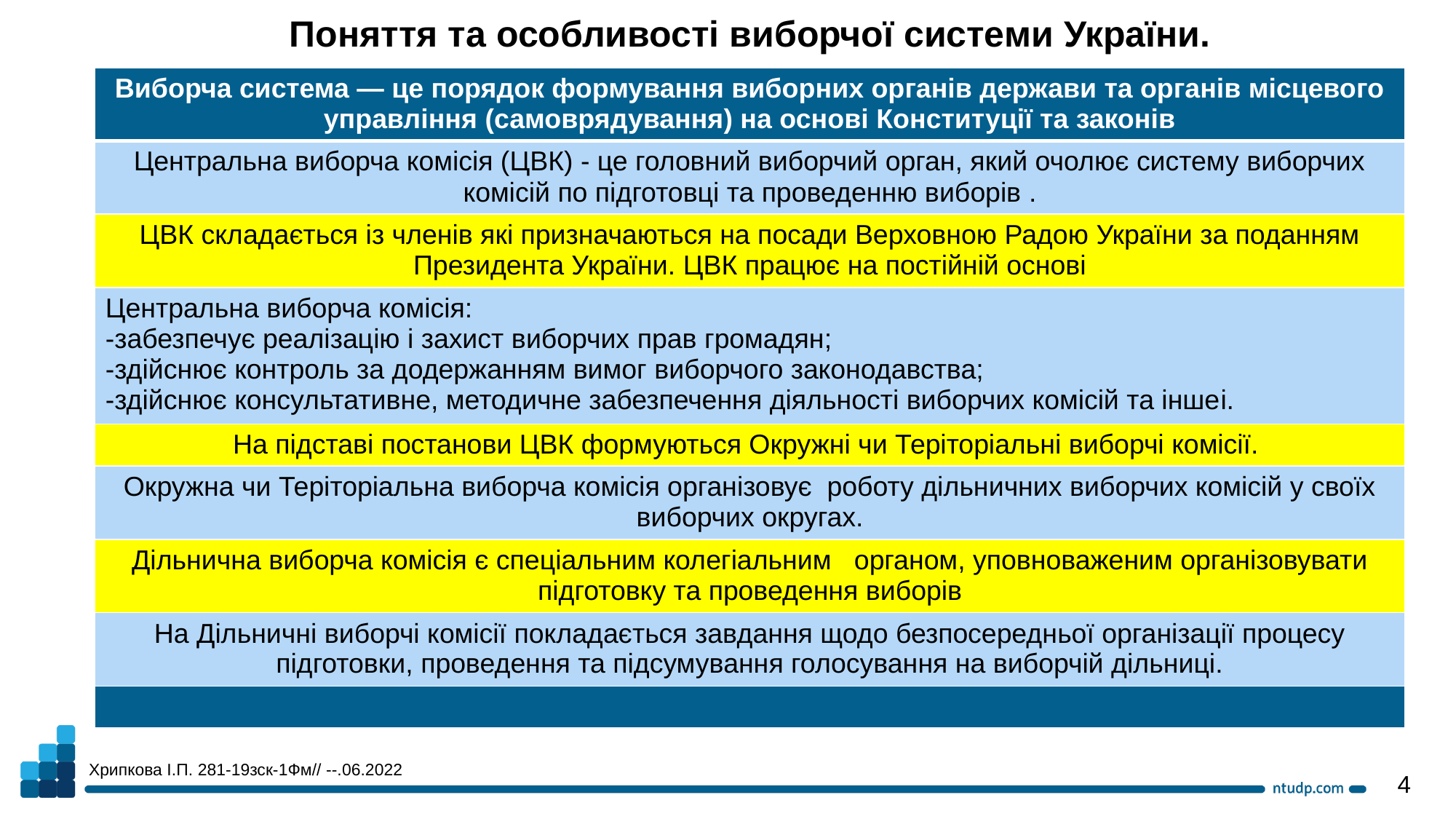

Поняття та особливості виборчої системи України.
| Виборча система — це порядок формування виборних органів держави та органів місцевого управління (самоврядування) на основі Конституції та законів |
| --- |
| Центральна виборча комісія (ЦВК) - це головний виборчий орган, який очолює систему виборчих комісій по підготовці та проведенню виборів . |
| ЦВК складається із членів які призначаються на посади Верховною Радою України за поданням Президента України. ЦВК працює на постійній основі |
| Центральна виборча комісія: -забезпечує реалізацію і захист виборчих прав громадян; -здійснює контроль за додержанням вимог виборчого законодавства; -здійснює консультативне, методичне забезпечення діяльності виборчих комісій та іншеі. |
| На підставі постанови ЦВК формуються Окружні чи Теріторіальні виборчі комісії. |
| Окружна чи Теріторіальна виборча комісія організовує роботу дільничних виборчих комісій у своїх виборчих округах. |
| Дільнична виборча комісія є спеціальним колегіальним органом, уповноваженим організовувати підготовку та проведення виборів |
| На Дільничні виборчі комісії покладається завдання щодо безпосередньої організації процесу підготовки, проведення та підсумування голосування на виборчій дільниці. |
|  |
Хрипкова І.П. 281-19зск-1Фм// --.06.2022